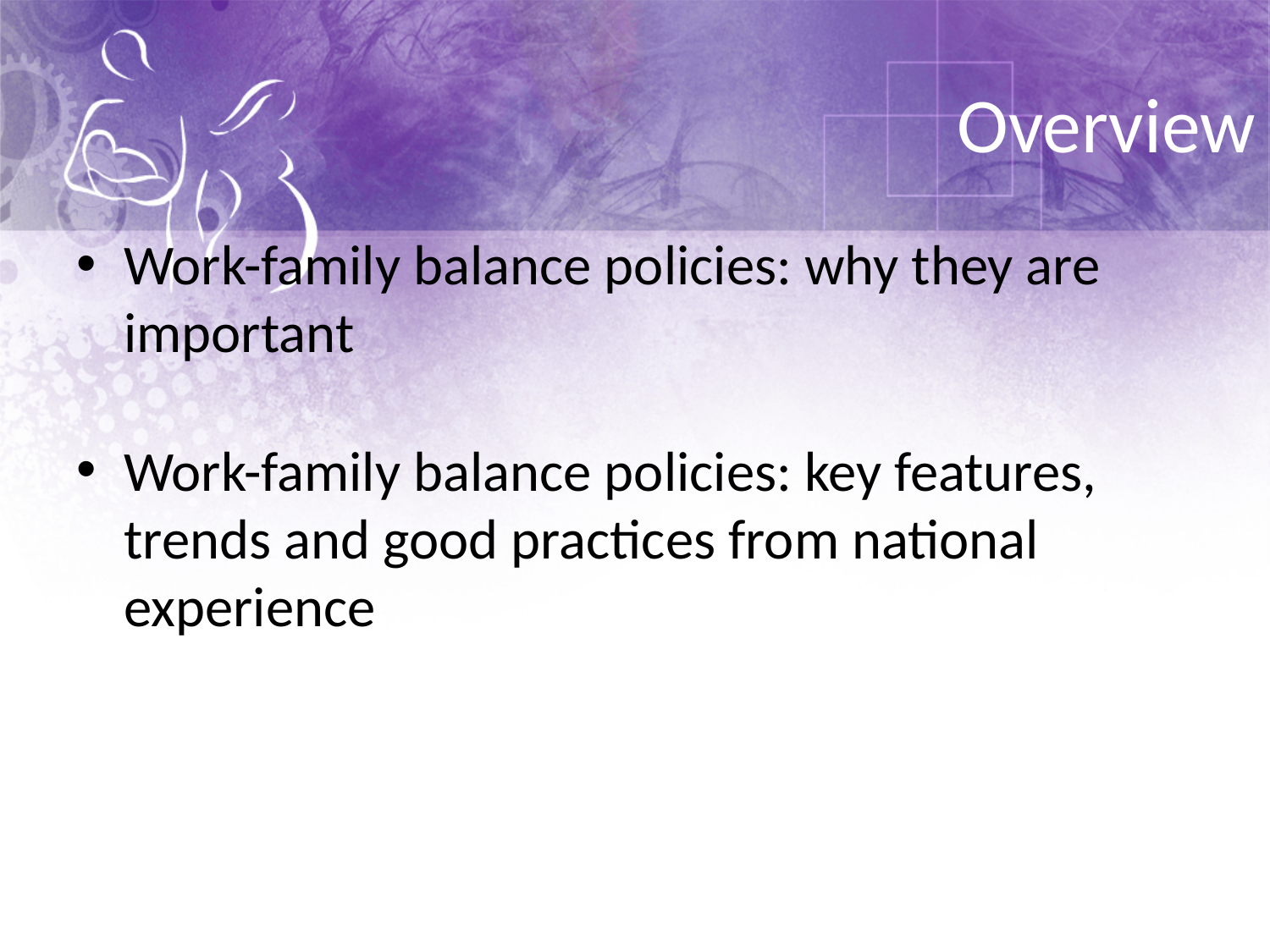

# Overview
Work-family balance policies: why they are important

Work-family balance policies: key features, trends and good practices from national experience